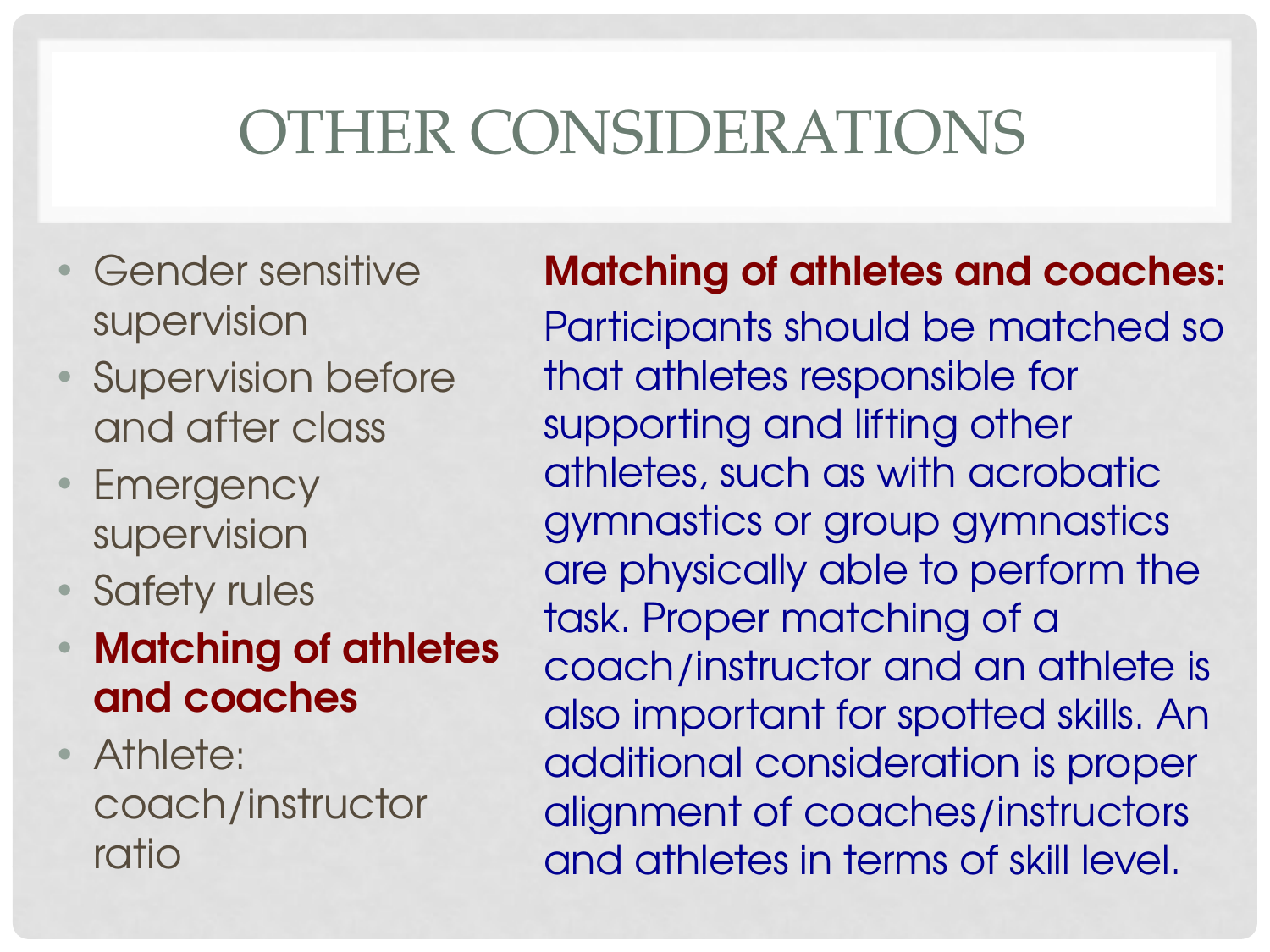

# Other considerations
Gender sensitive supervision
Supervision before and after class
Emergency supervision
Safety rules
Matching of athletes and coaches
Athlete: coach/instructor ratio
Matching of athletes and coaches:
Participants should be matched so that athletes responsible for supporting and lifting other athletes, such as with acrobatic gymnastics or group gymnastics are physically able to perform the task. Proper matching of a coach/instructor and an athlete is also important for spotted skills. An additional consideration is proper alignment of coaches/instructors and athletes in terms of skill level.